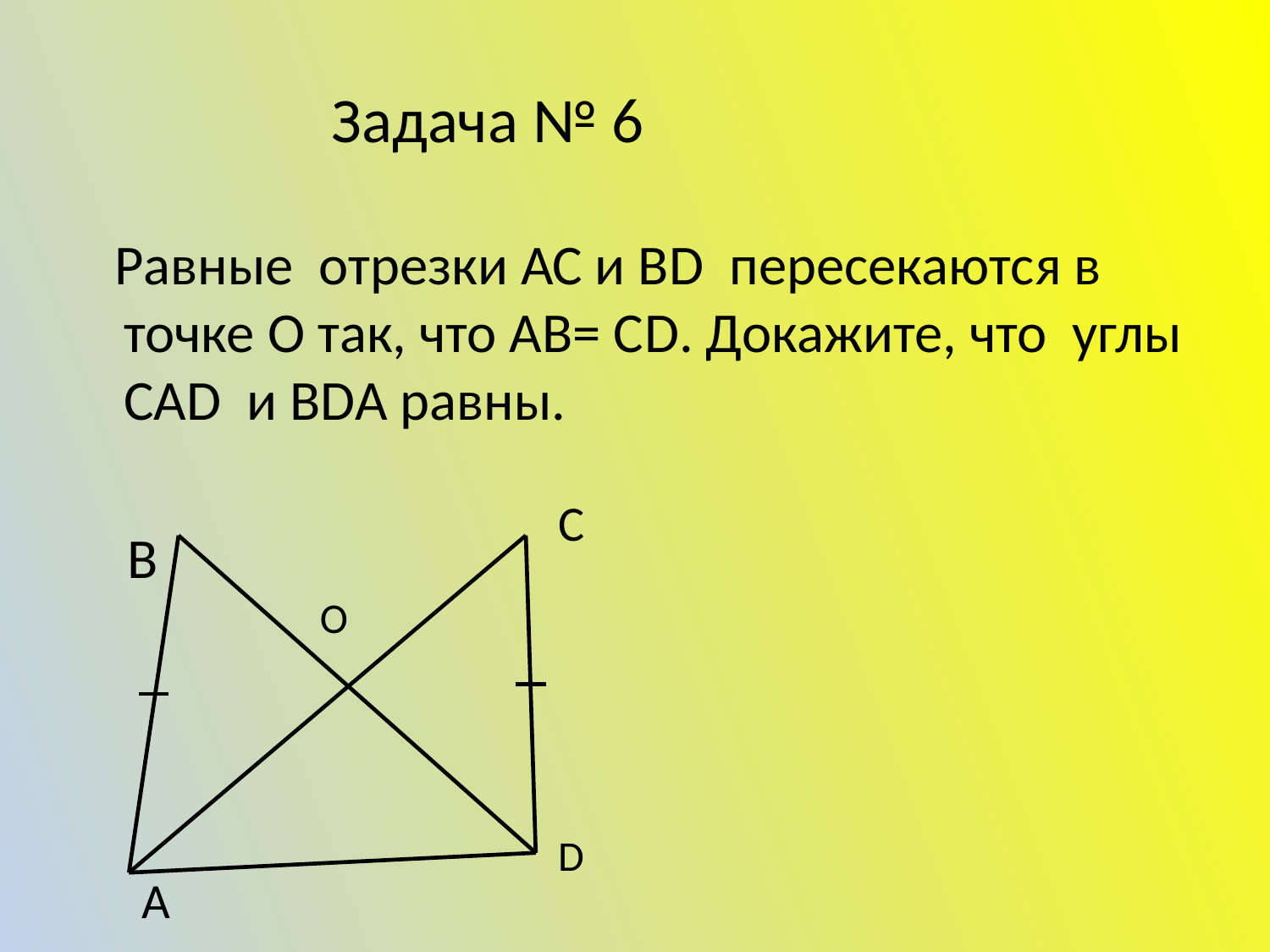

# Задача № 6
   Равные  отрезки АС и ВD  пересекаются в точке О так, что АВ= СD. Докажите, что  углы САD  и ВDА равны.

    В
С
О
D
А